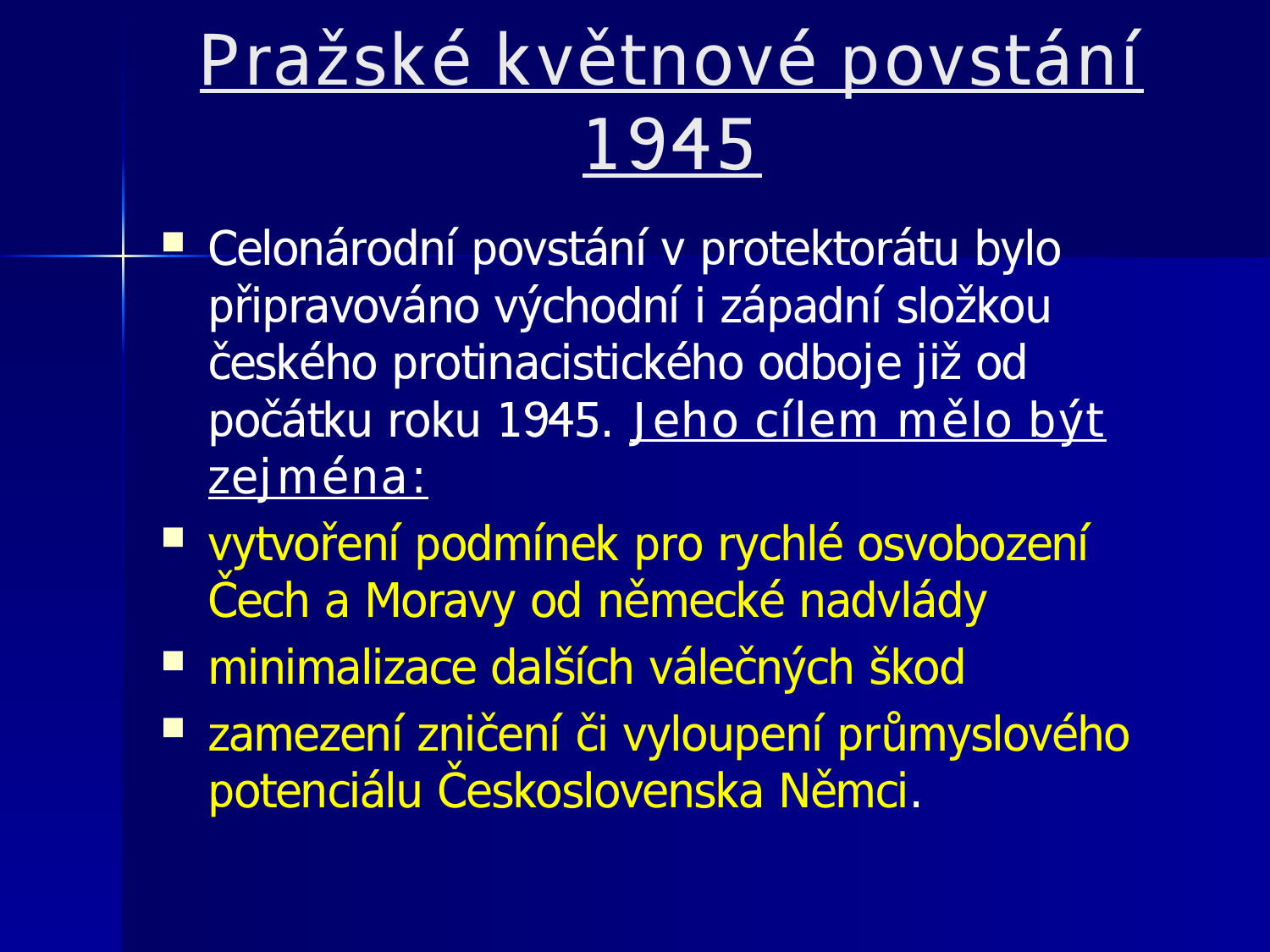

# Pražské květnové povstání 1945
Celonárodní povstání v protektorátu bylo připravováno východní i západní složkou českého protinacistického odboje již od počátku roku 1945. Jeho cílem mělo být zejména:
vytvoření podmínek pro rychlé osvobození Čech a Moravy od německé nadvlády
minimalizace dalších válečných škod
zamezení zničení či vyloupení průmyslového potenciálu Československa Němci.